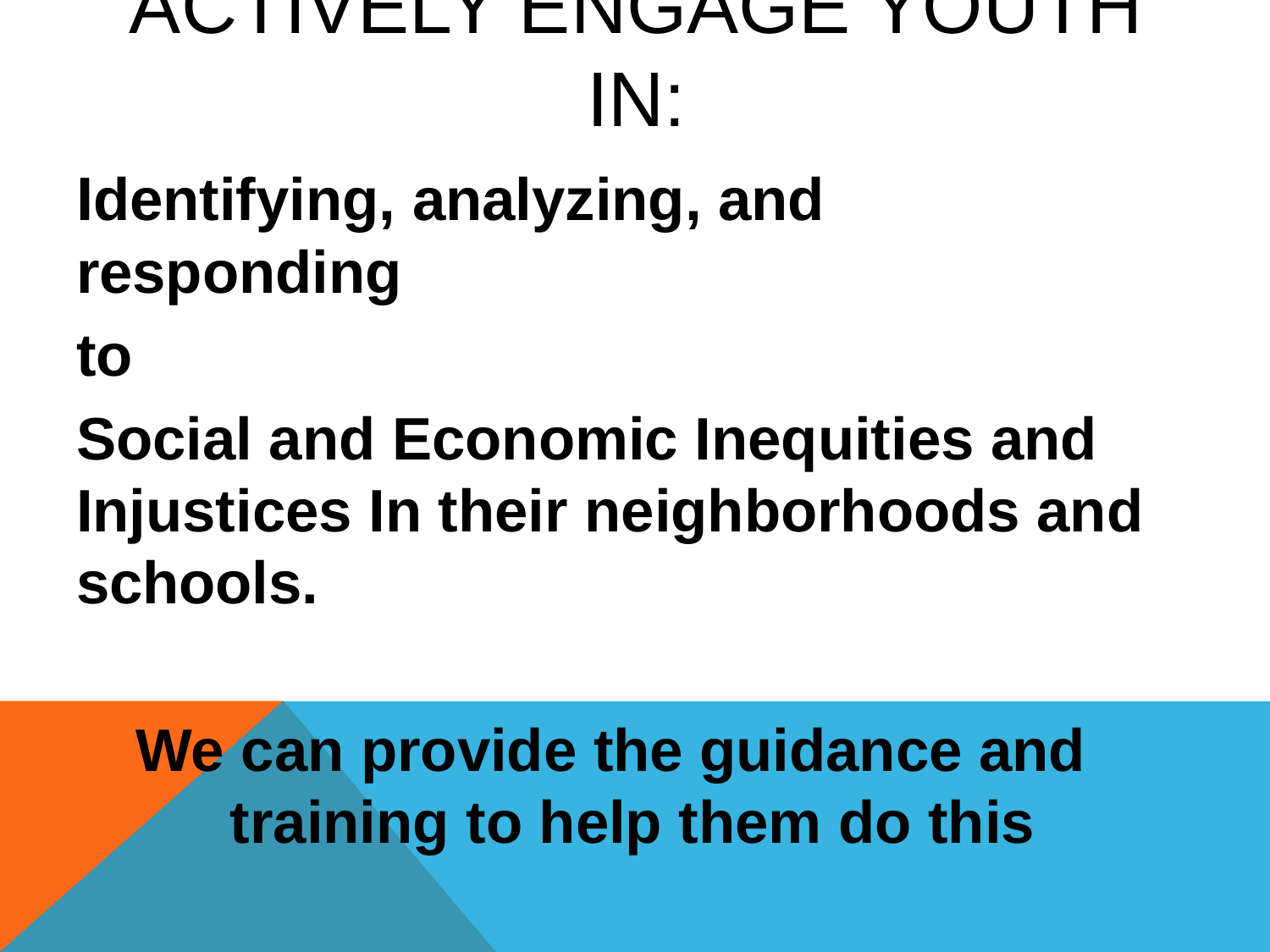

# Actively engage youth in:
Identifying, analyzing, and responding
to
Social and Economic Inequities and Injustices In their neighborhoods and schools.

We can provide the guidance and training to help them do this